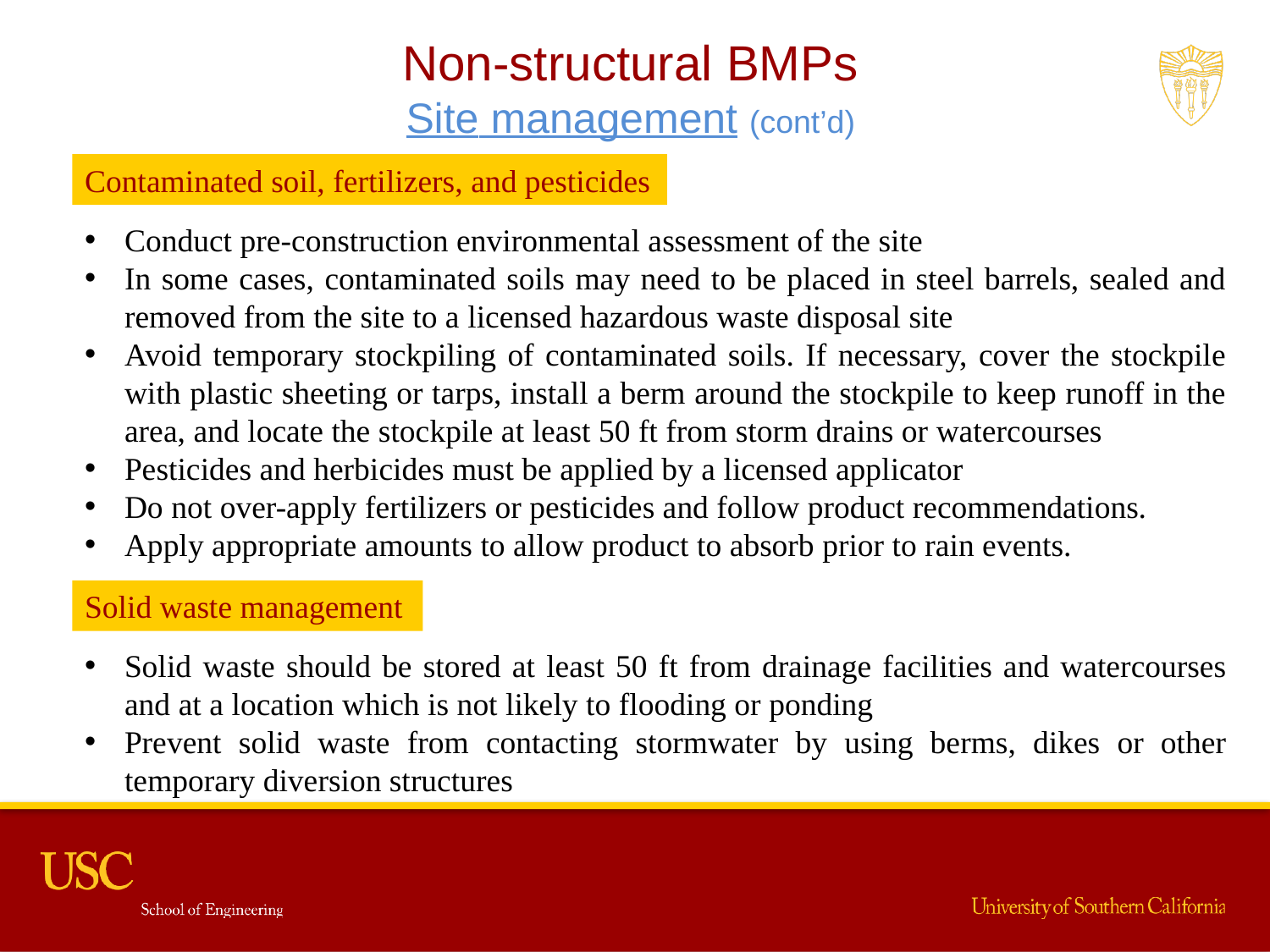

Non-structural BMPs
Site management (cont’d)
Contaminated soil, fertilizers, and pesticides
Conduct pre-construction environmental assessment of the site
In some cases, contaminated soils may need to be placed in steel barrels, sealed and removed from the site to a licensed hazardous waste disposal site
Avoid temporary stockpiling of contaminated soils. If necessary, cover the stockpile with plastic sheeting or tarps, install a berm around the stockpile to keep runoff in the area, and locate the stockpile at least 50 ft from storm drains or watercourses
Pesticides and herbicides must be applied by a licensed applicator
Do not over-apply fertilizers or pesticides and follow product recommendations.
Apply appropriate amounts to allow product to absorb prior to rain events.
Solid waste management
Solid waste should be stored at least 50 ft from drainage facilities and watercourses and at a location which is not likely to flooding or ponding
Prevent solid waste from contacting stormwater by using berms, dikes or other temporary diversion structures